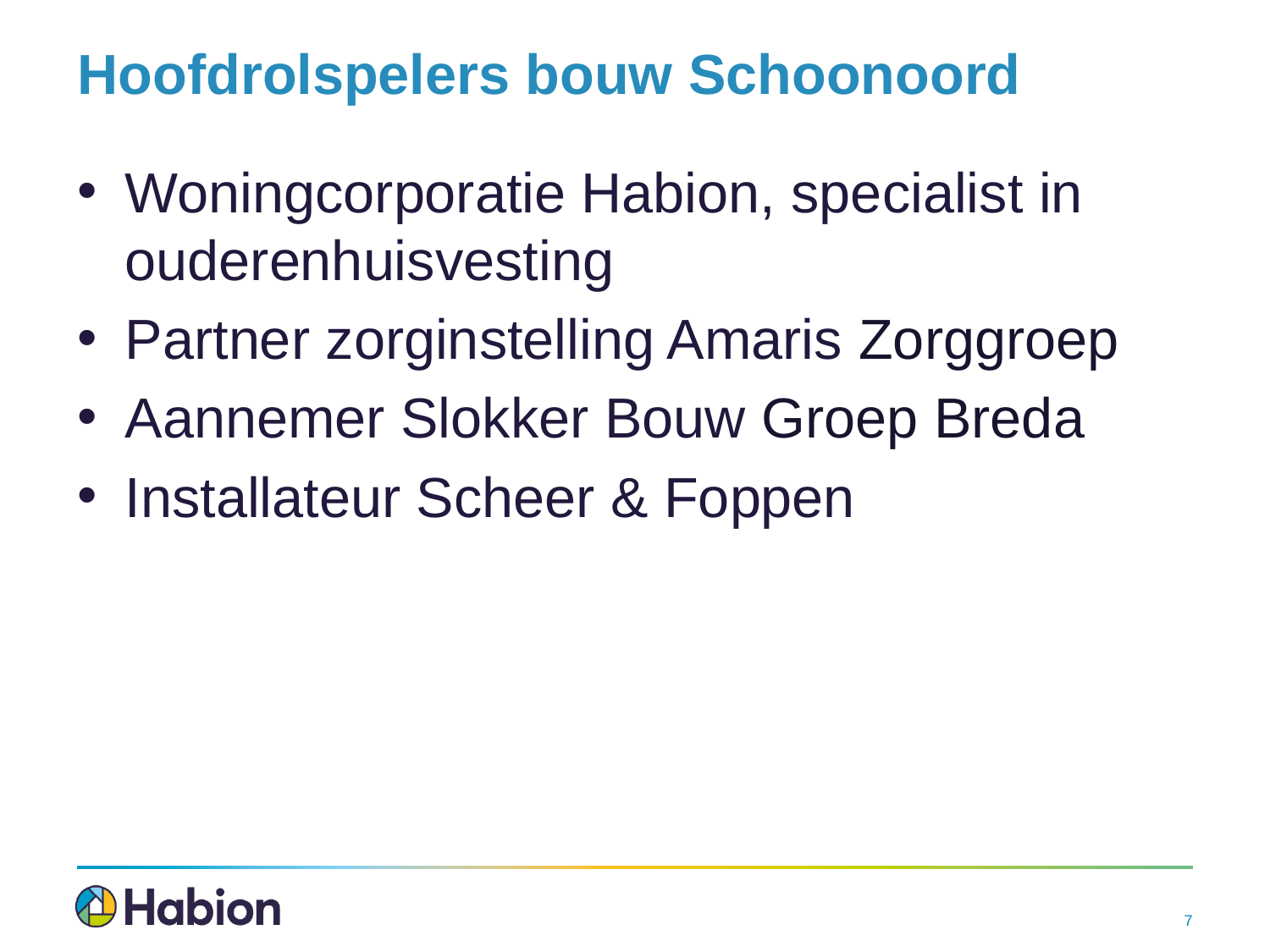

# Hoofdrolspelers bouw Schoonoord
Woningcorporatie Habion, specialist in ouderenhuisvesting
Partner zorginstelling Amaris Zorggroep
Aannemer Slokker Bouw Groep Breda
Installateur Scheer & Foppen

7